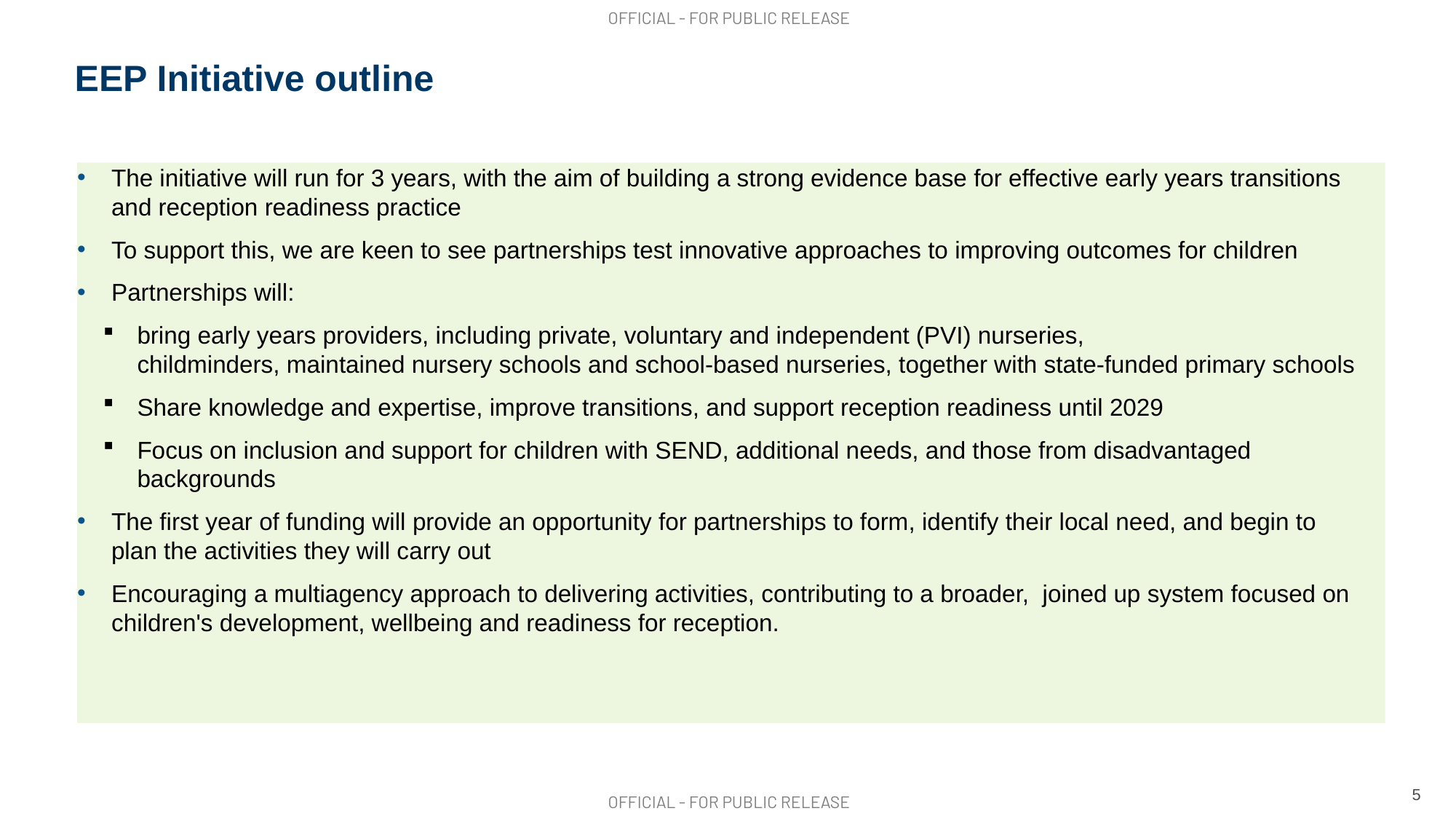

# EEP Initiative outline
The initiative will run for 3 years, with the aim of building a strong evidence base for effective early years transitions and reception readiness practice
To support this, we are keen to see partnerships test innovative approaches to improving outcomes for children
Partnerships will:
bring early years providers, including private, voluntary and independent (PVI) nurseries, childminders, maintained nursery schools and school-based nurseries, together with state-funded primary schools
Share knowledge and expertise, improve transitions, and support reception readiness until 2029
Focus on inclusion and support for children with SEND, additional needs, and those from disadvantaged backgrounds
The first year of funding will provide an opportunity for partnerships to form, identify their local need, and begin to plan the activities they will carry out
Encouraging a multiagency approach to delivering activities, contributing to a broader,  joined up system focused on children's development, wellbeing and readiness for reception.
5